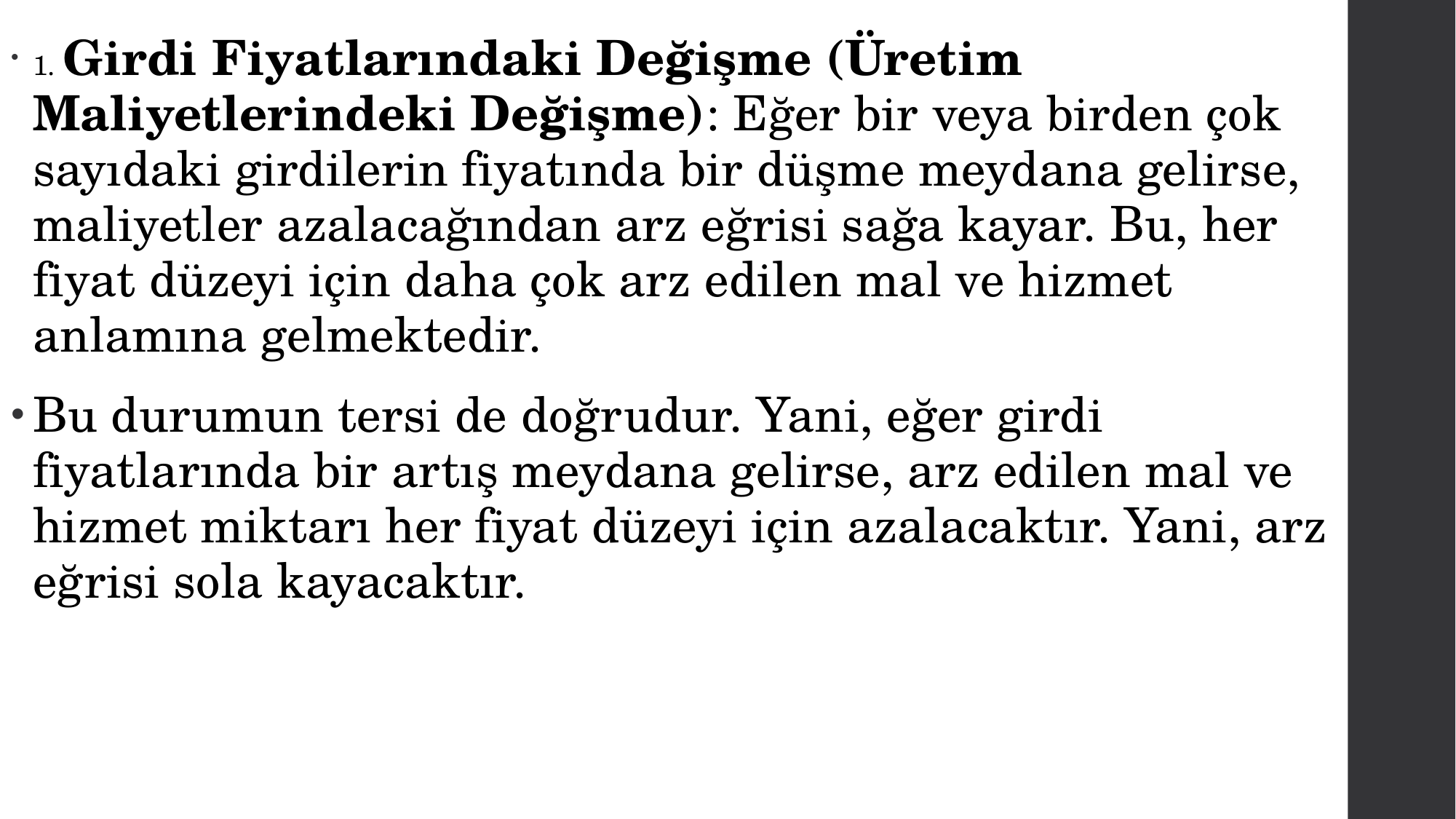

1. Girdi Fiyatlarındaki Değişme (Üretim Maliyetlerindeki Değişme): Eğer bir veya birden çok sayıdaki girdilerin fiyatında bir düşme meydana gelirse, maliyetler azalacağından arz eğrisi sağa kayar. Bu, her fiyat düzeyi için daha çok arz edilen mal ve hizmet anlamına gelmektedir.
Bu durumun tersi de doğrudur. Yani, eğer girdi fiyatlarında bir artış meydana gelirse, arz edilen mal ve hizmet miktarı her fiyat düzeyi için azalacaktır. Yani, arz eğrisi sola kayacaktır.